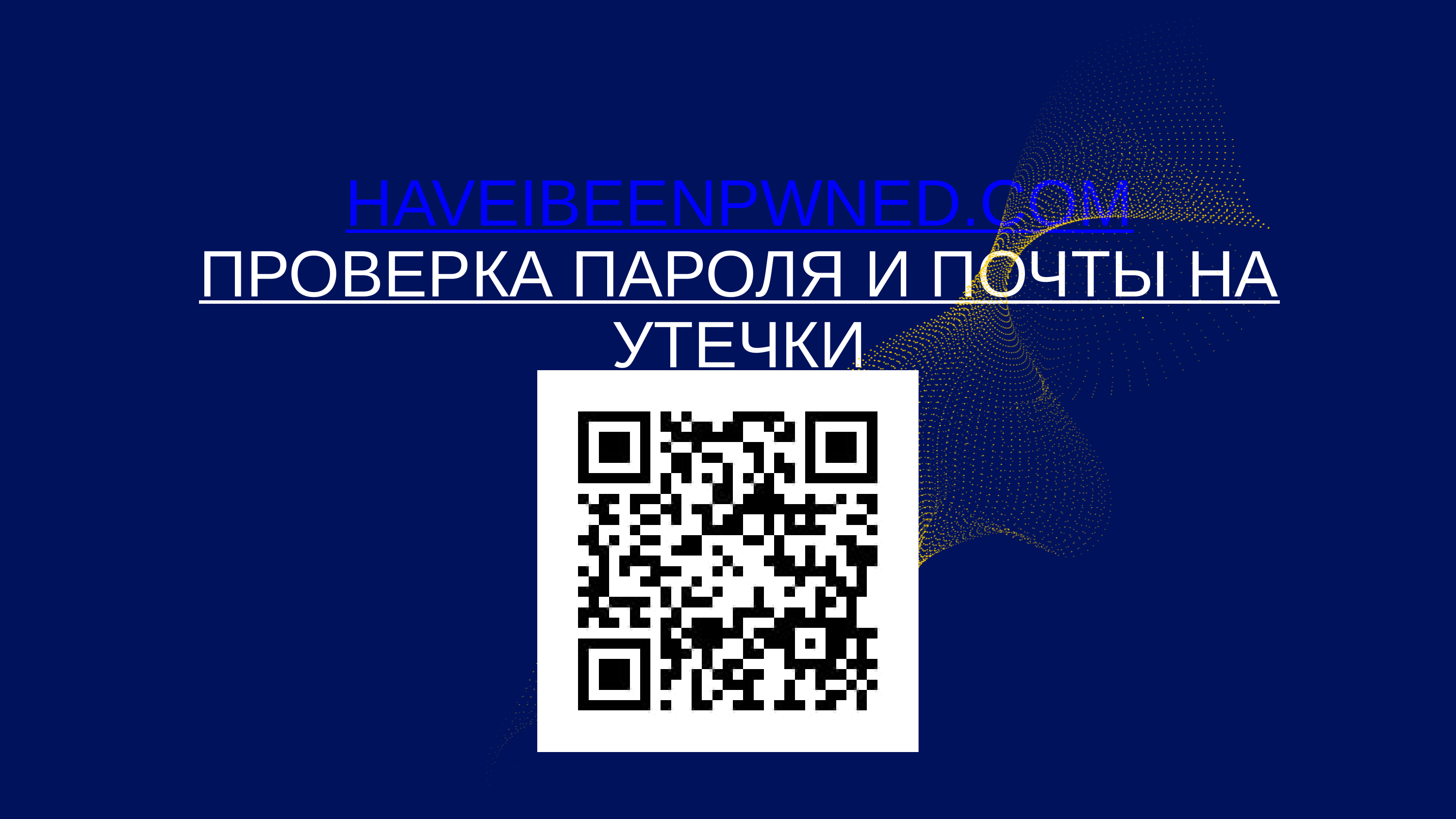

HAVEIBEENPWNED.COM
ПРОВЕРКА ПАРОЛЯ И ПОЧТЫ НА УТЕЧКИ